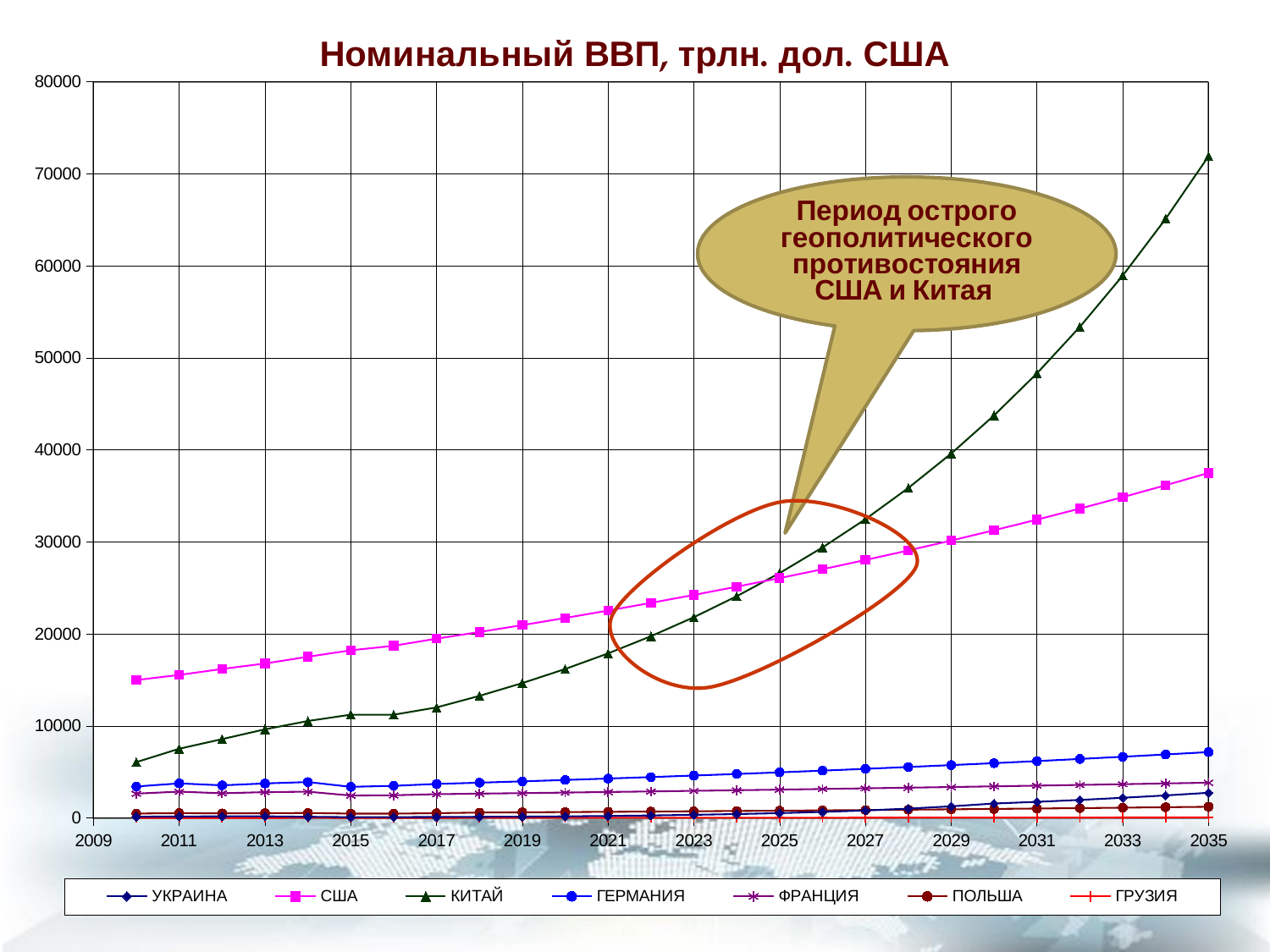

### Chart: Номинальный ВВП, трлн. дол. США

| Category | УКРАИНА |  | КИТАЙ | ГЕРМАНИЯ | ФРАНЦИЯ | ПОЛЬША | ГРУЗИЯ |
|---|---|---|---|---|---|---|---|